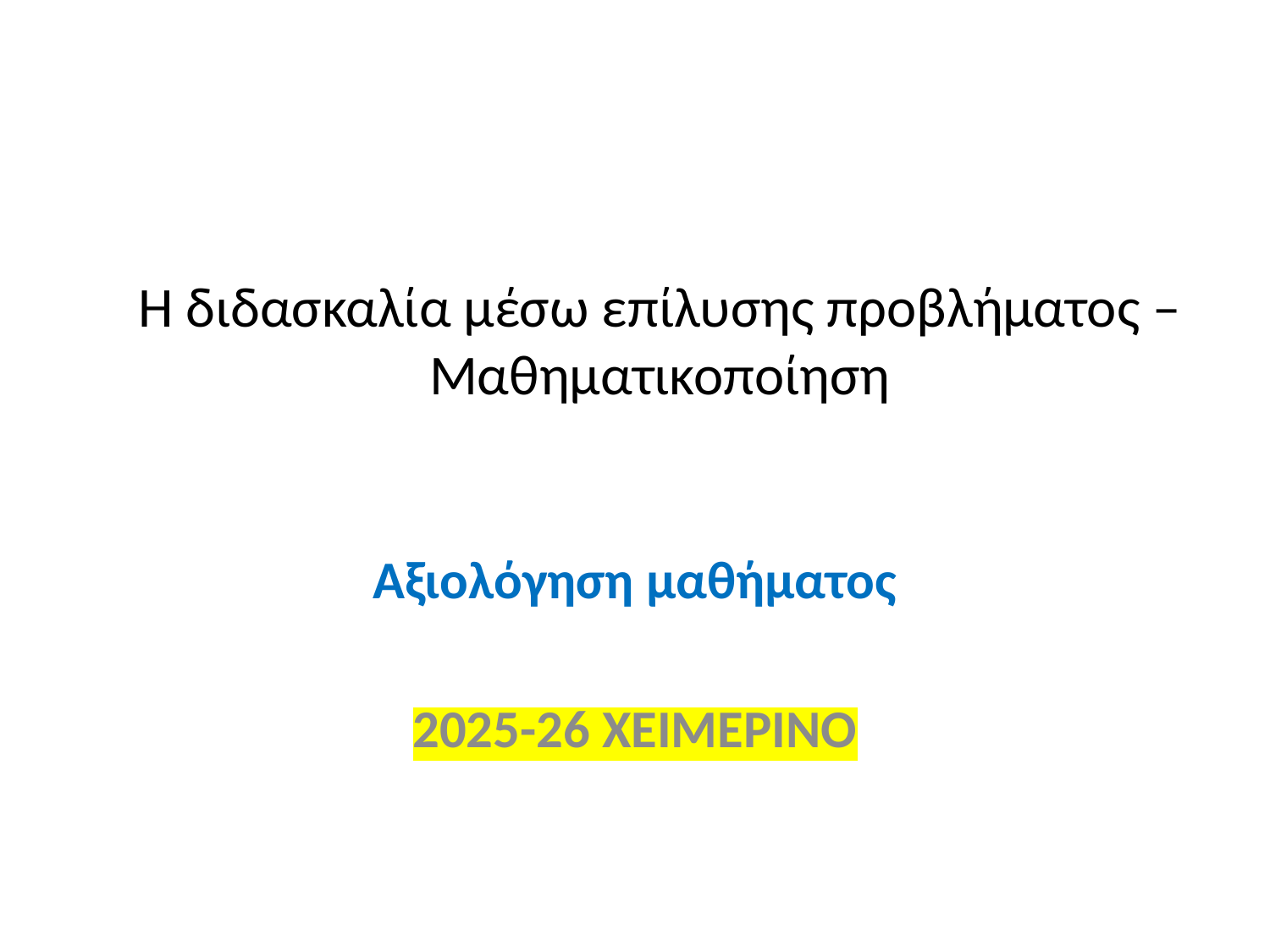

# Η διδασκαλία μέσω επίλυσης προβλήματος – Μαθηματικοποίηση
Αξιολόγηση μαθήματος

2025-26 ΧΕΙΜΕΡΙΝΟ